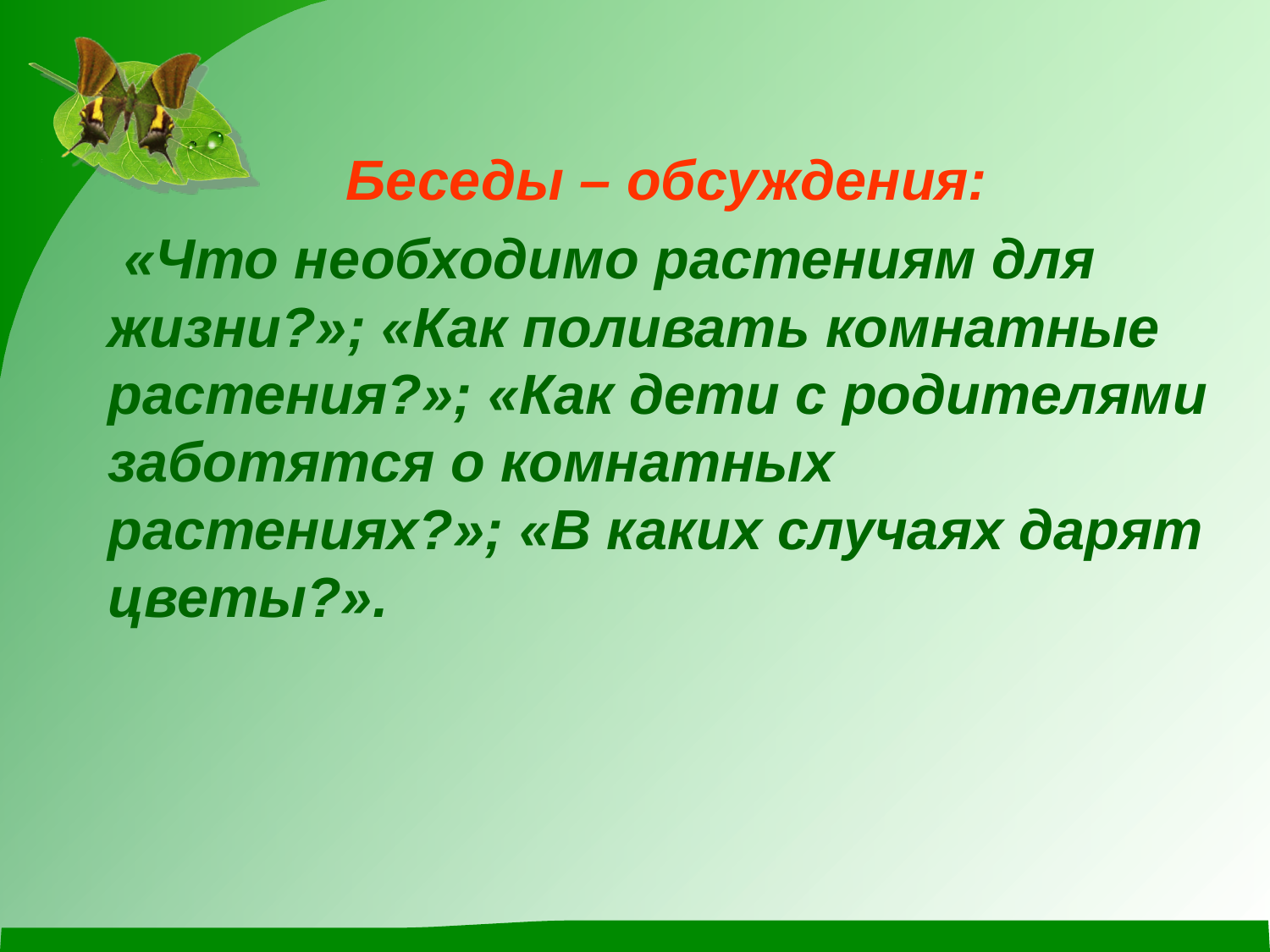

Беседы – обсуждения:
 «Что необходимо растениям для жизни?»; «Как поливать комнатные растения?»; «Как дети с родителями заботятся о комнатных растениях?»; «В каких случаях дарят цветы?».